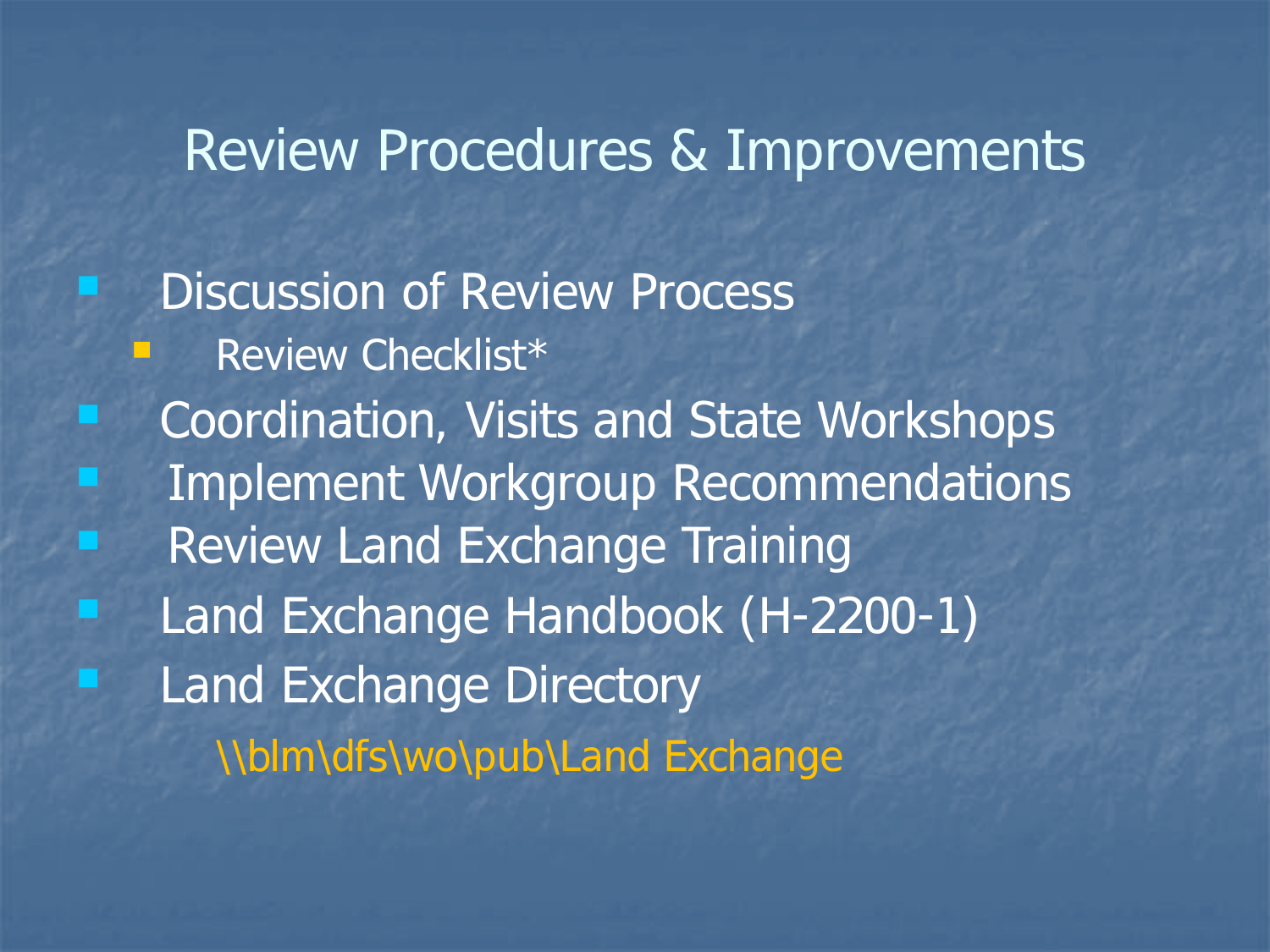

# Review Procedures & Improvements
Discussion of Review Process
Review Checklist*
Coordination, Visits and State Workshops
Implement Workgroup Recommendations
Review Land Exchange Training
Land Exchange Handbook (H-2200-1)
Land Exchange Directory
         \\blm\dfs\wo\pub\Land Exchange